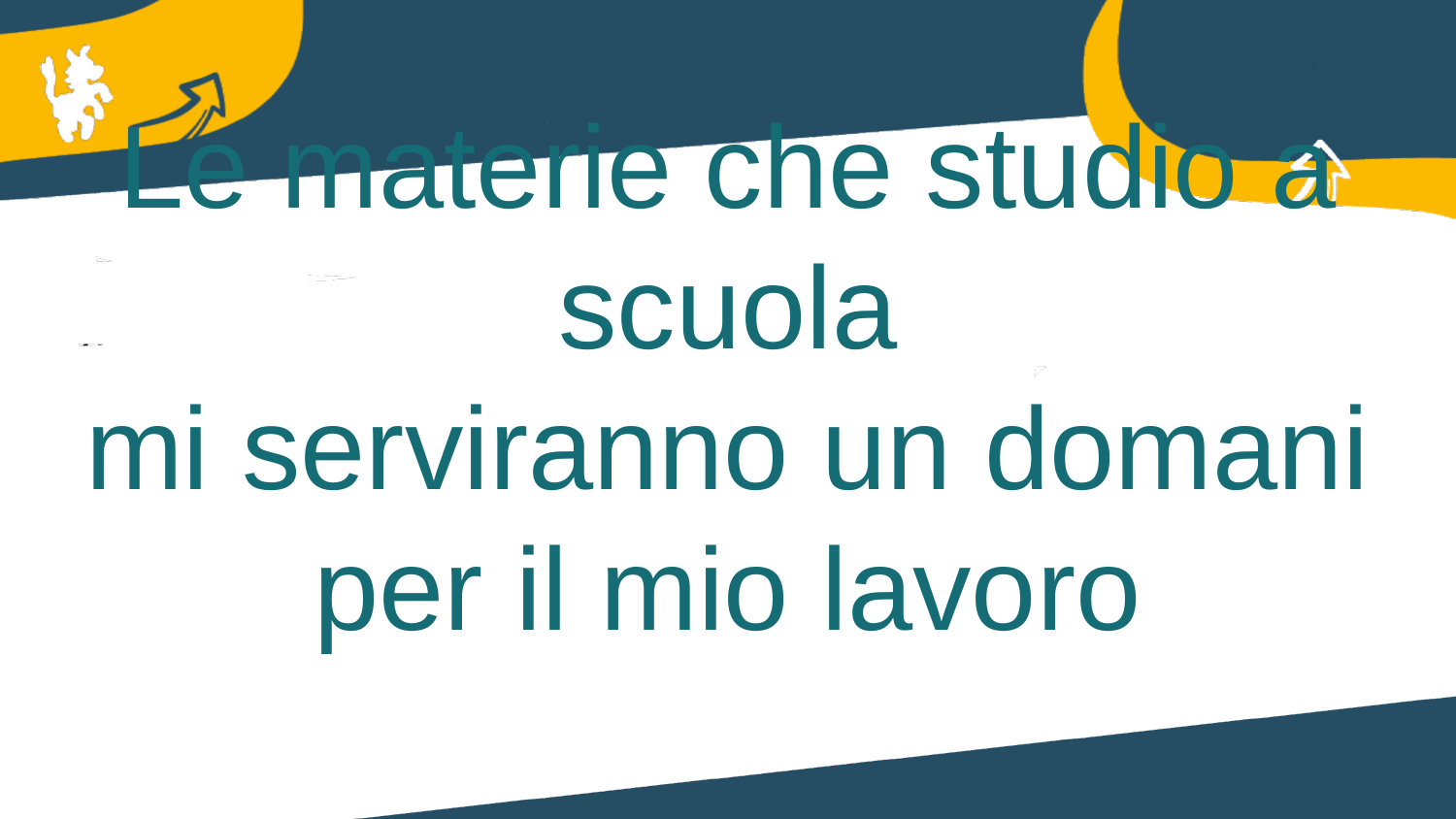

# Le materie che studio a scuola
mi serviranno un domani
per il mio lavoro